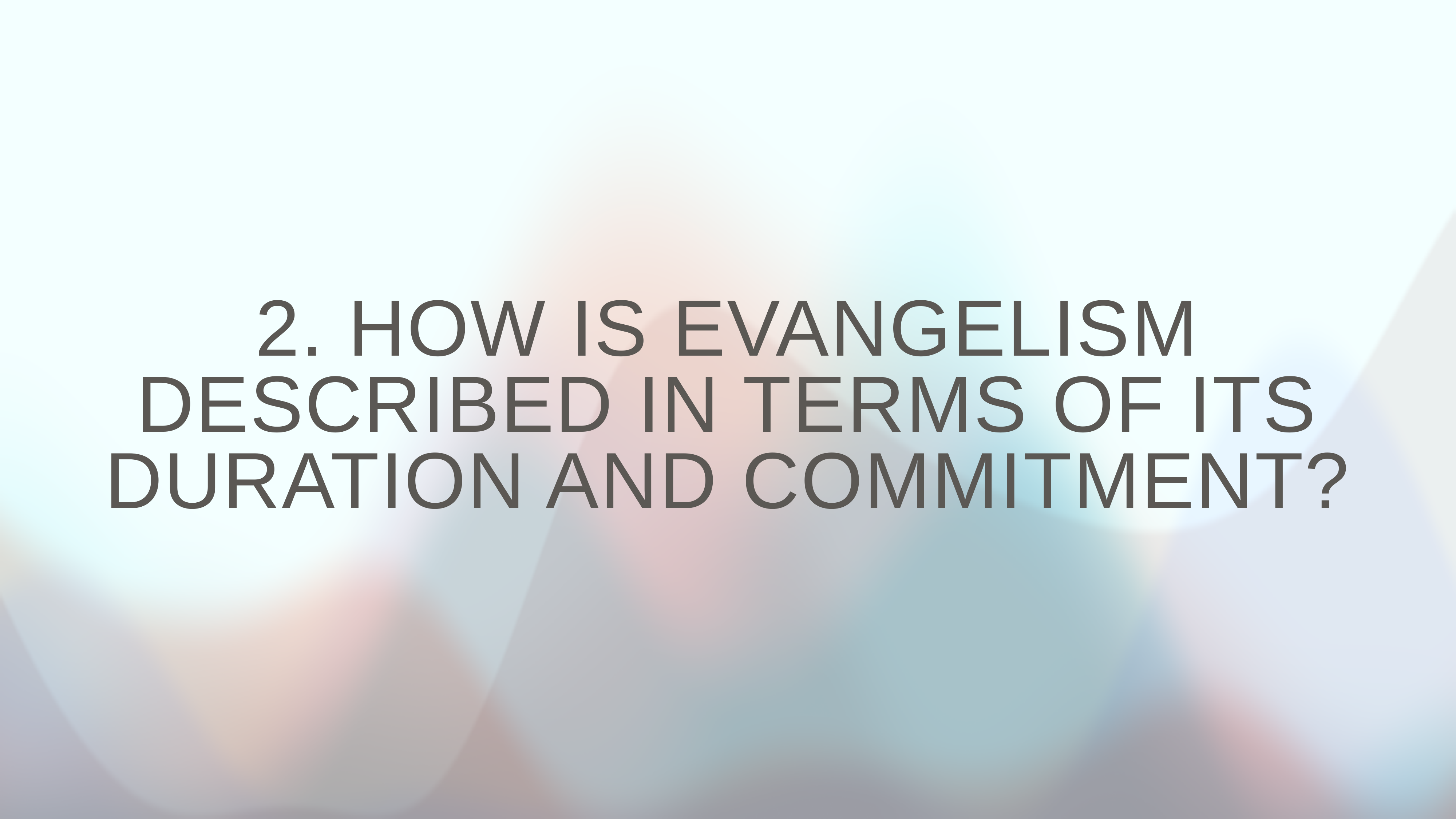

# 2. How is evangelism described in terms of its duration and commitment?